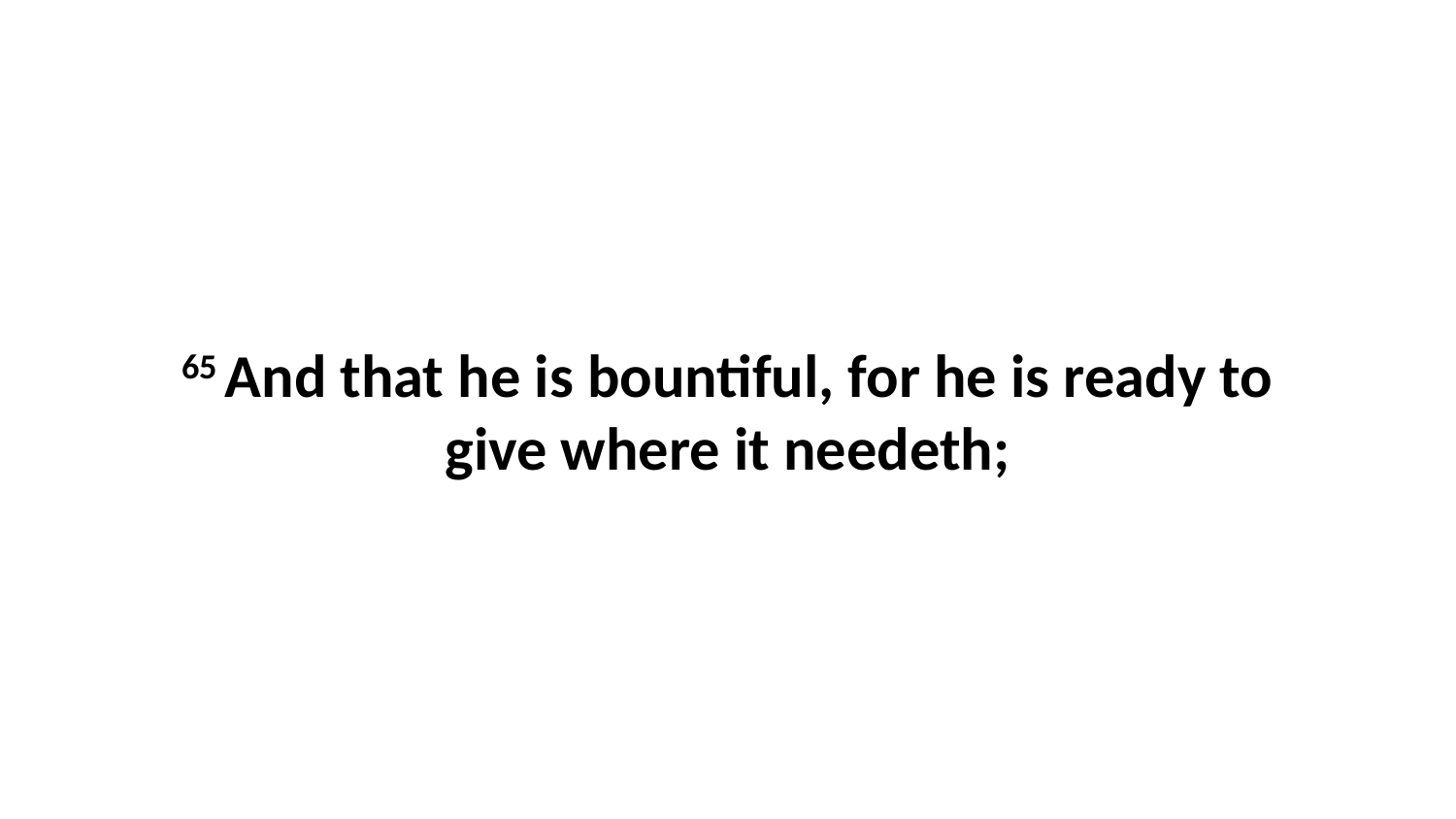

65 And that he is bountiful, for he is ready to give where it needeth;